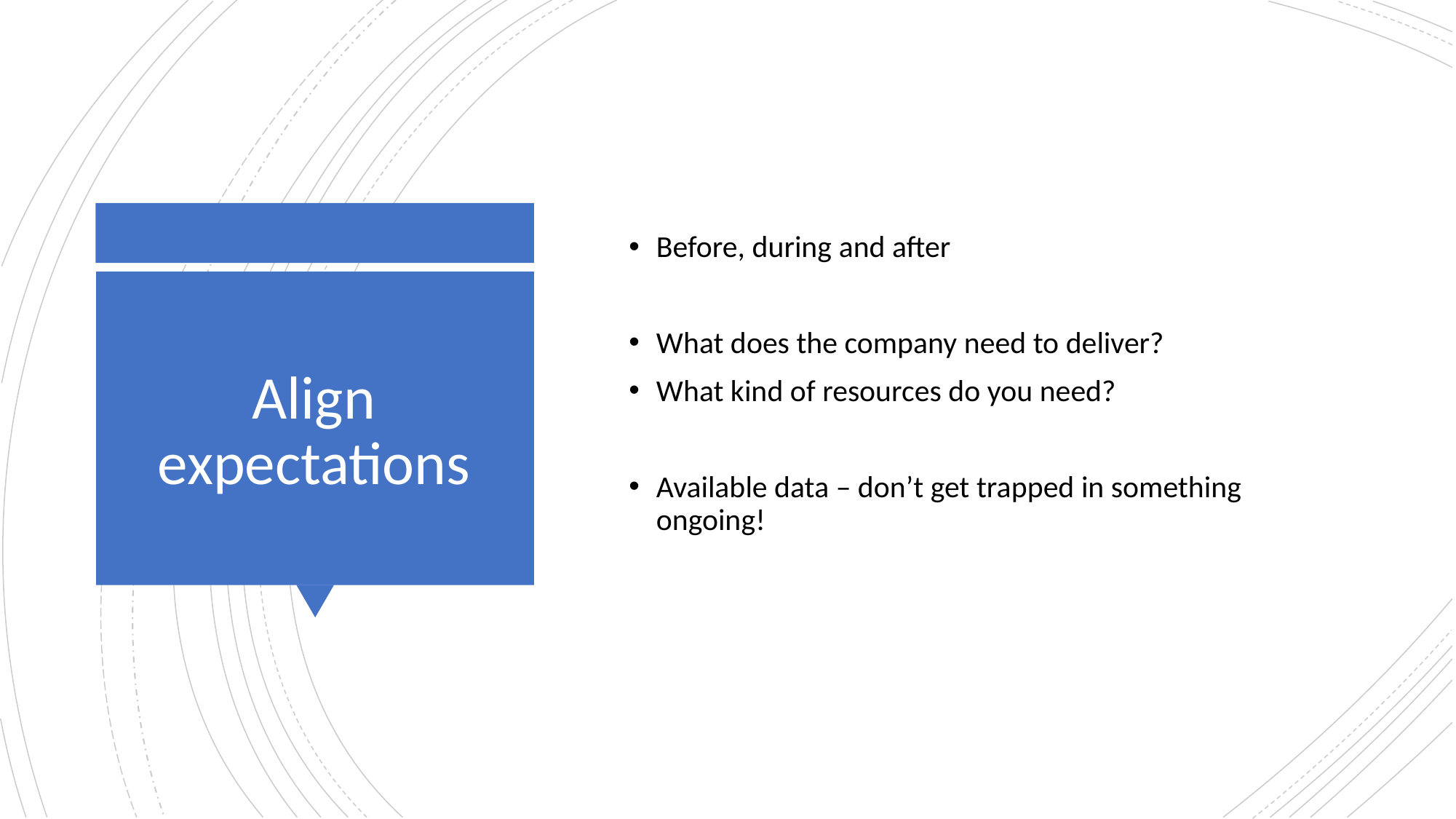

Before, during and after

What does the company need to deliver?
What kind of resources do you need?

Available data – don’t get trapped in something ongoing!

# Align expectations